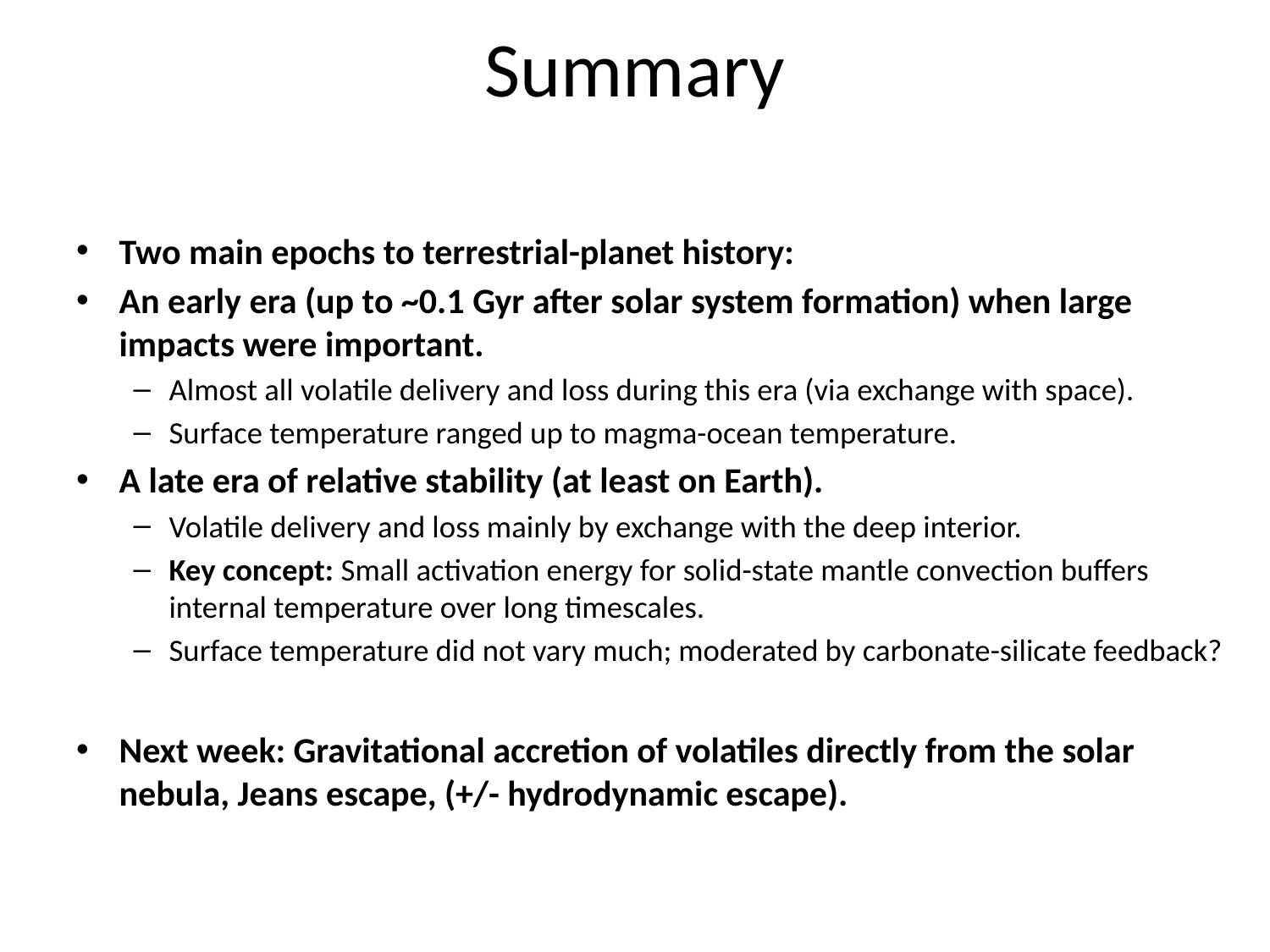

# Summary
Two main epochs to terrestrial-planet history:
An early era (up to ~0.1 Gyr after solar system formation) when large impacts were important.
Almost all volatile delivery and loss during this era (via exchange with space).
Surface temperature ranged up to magma-ocean temperature.
A late era of relative stability (at least on Earth).
Volatile delivery and loss mainly by exchange with the deep interior.
Key concept: Small activation energy for solid-state mantle convection buffers internal temperature over long timescales.
Surface temperature did not vary much; moderated by carbonate-silicate feedback?

Next week: Gravitational accretion of volatiles directly from the solar nebula, Jeans escape, (+/- hydrodynamic escape).